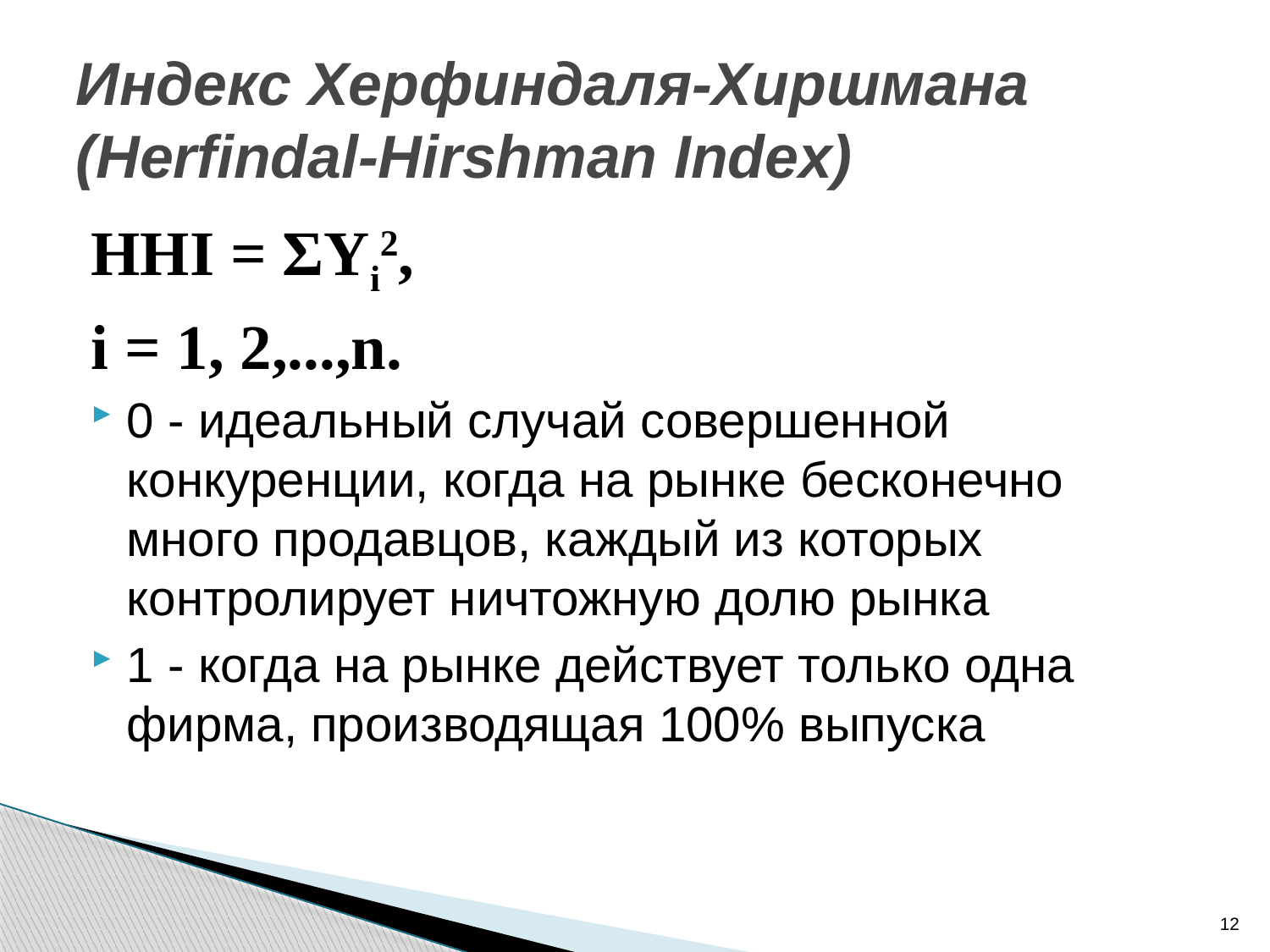

# Индекс Херфиндаля-Хиршмана (Herfindal-Hirshman Index)
HHI = ΣYi2,
i = 1, 2,...,n.
0 - идеальный случай совершенной конкуренции, когда на рынке бесконечно много продавцов, каждый из которых контролирует ничтожную долю рынка
1 - когда на рынке действует только одна фирма, производящая 100% выпуска
12